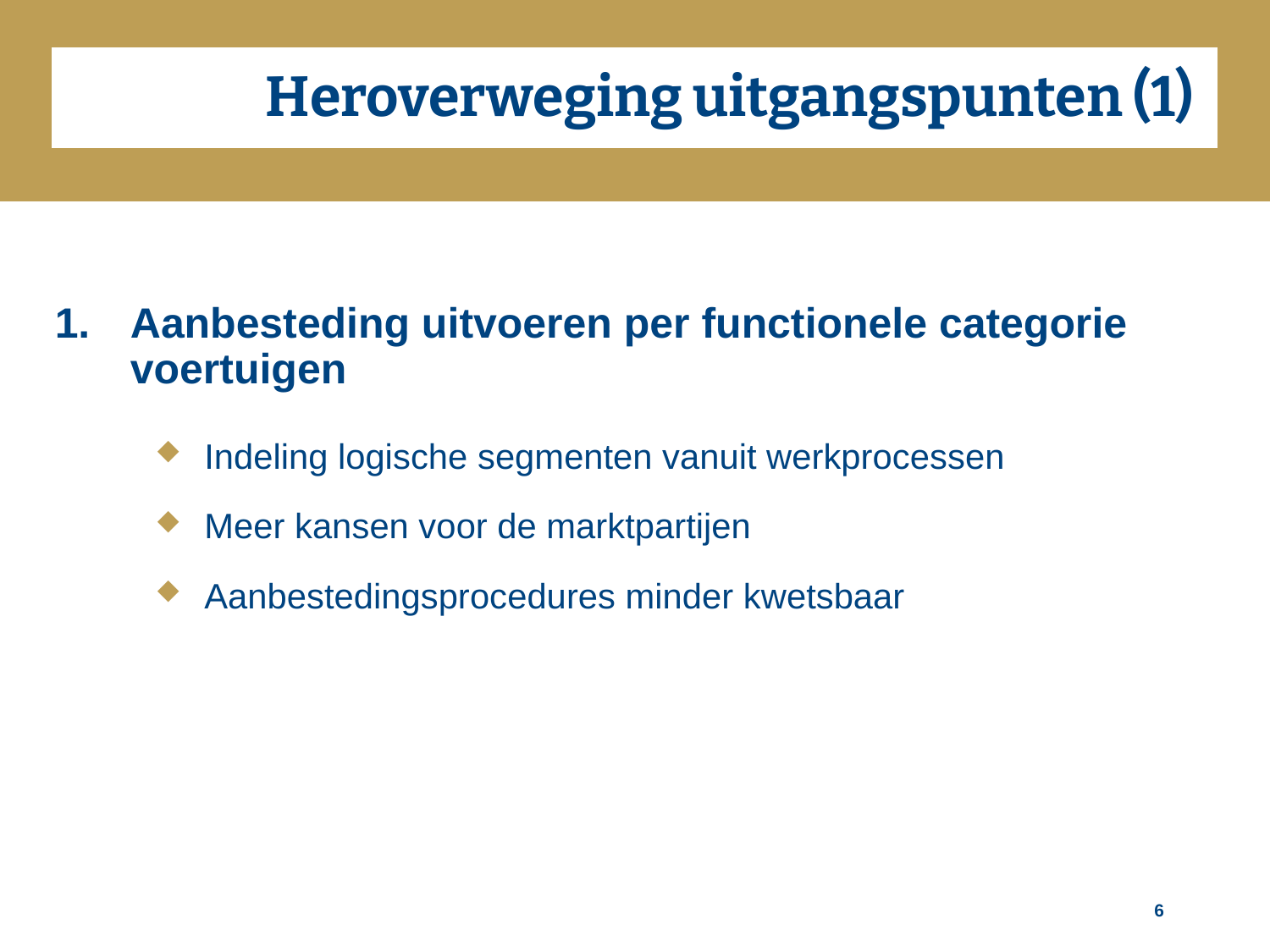

Heroverweging uitgangspunten (1)
1.	Aanbesteding uitvoeren per functionele categorie voertuigen
Indeling logische segmenten vanuit werkprocessen
Meer kansen voor de marktpartijen
Aanbestedingsprocedures minder kwetsbaar

6